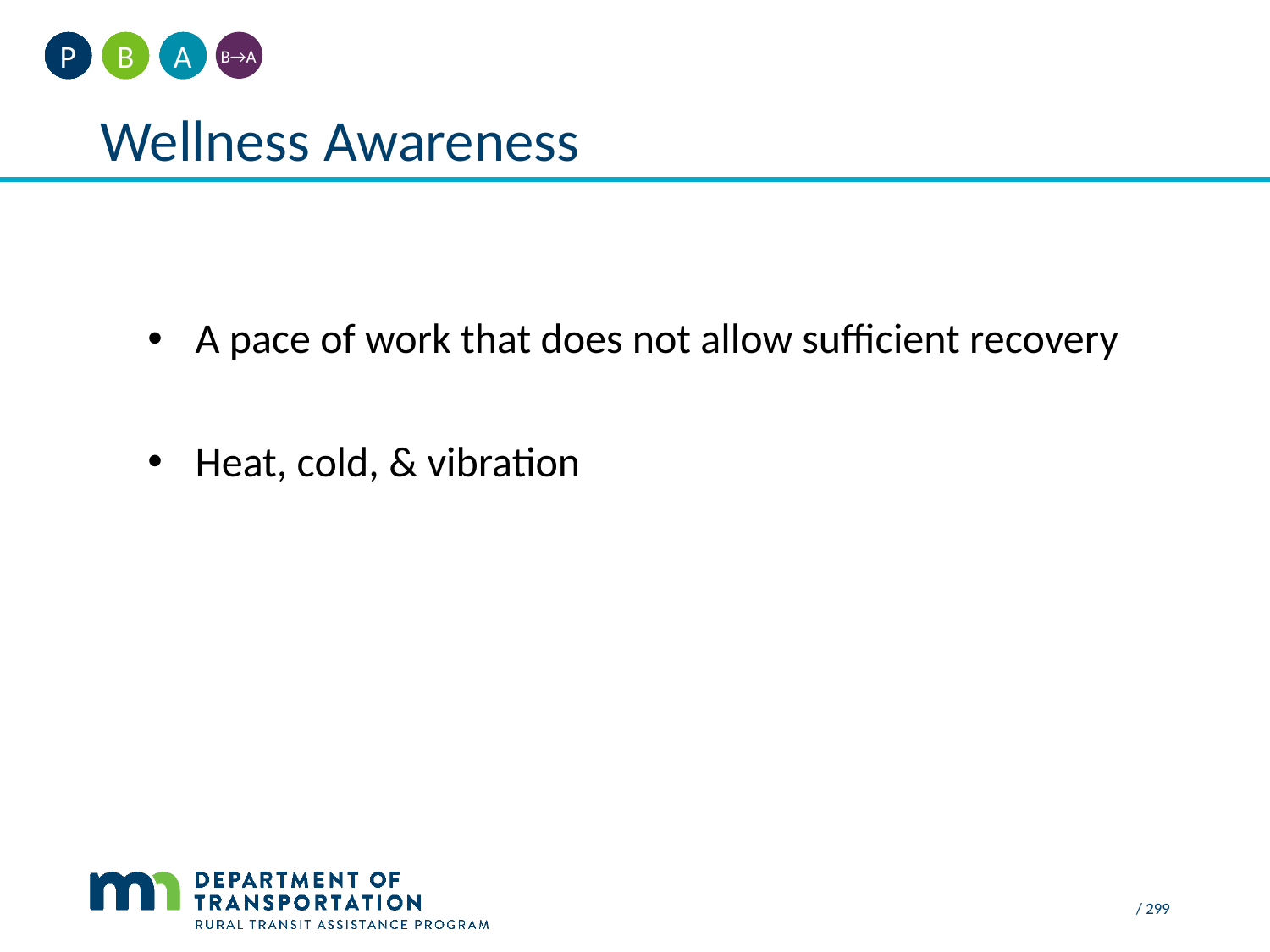

A
B
P

B→A
# Wellness Awareness

A pace of work that does not allow sufficient recovery

Heat, cold, & vibration
/ 299